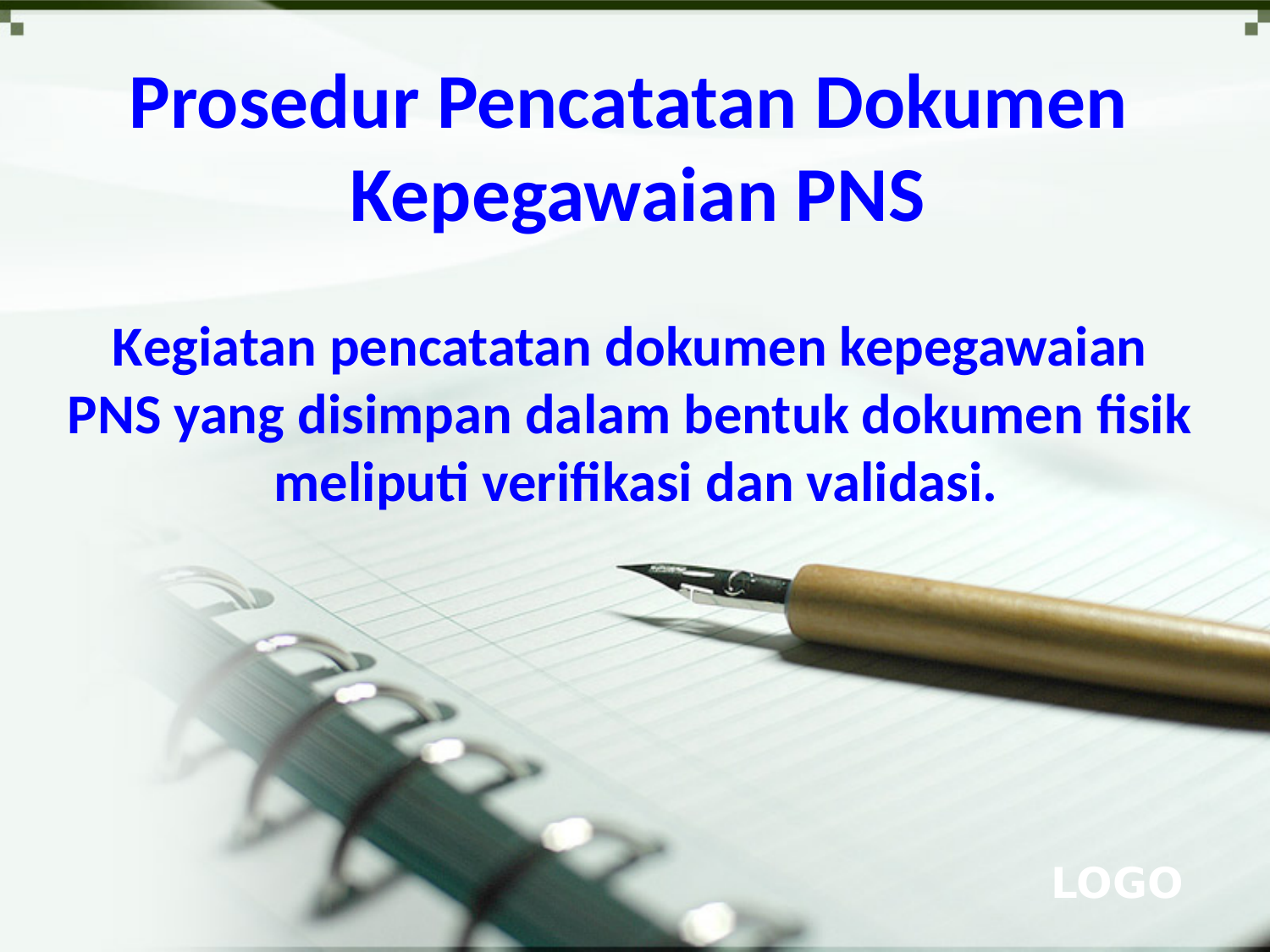

Prosedur Pencatatan Dokumen
Kepegawaian PNS
Kegiatan pencatatan dokumen kepegawaian PNS yang disimpan dalam bentuk dokumen fisik  meliputi verifikasi dan validasi.